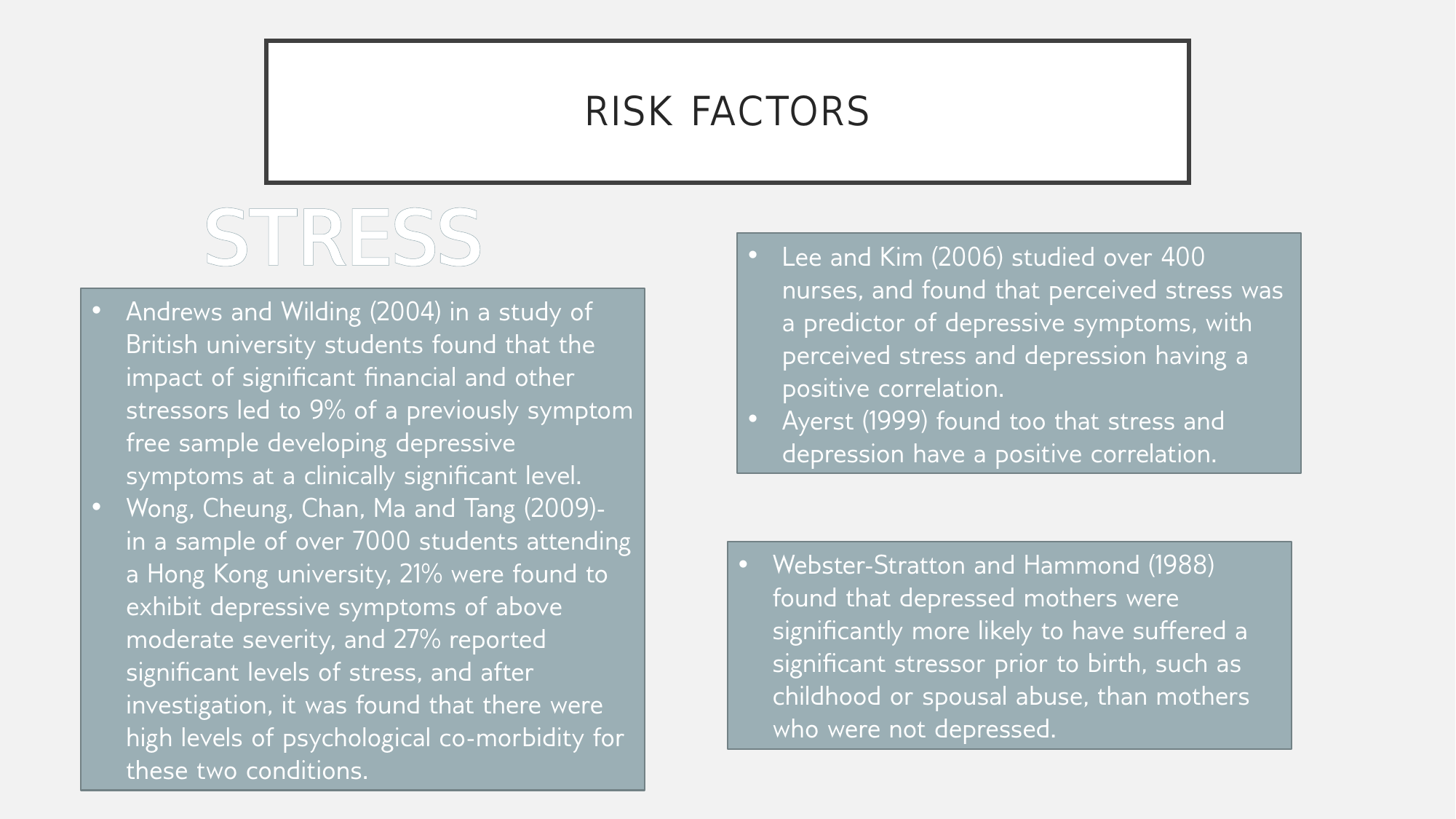

# RISK FACTORS
STRESS
Lee and Kim (2006) studied over 400 nurses, and found that perceived stress was a predictor of depressive symptoms, with perceived stress and depression having a positive correlation.
Ayerst (1999) found too that stress and depression have a positive correlation.
Andrews and Wilding (2004) in a study of British university students found that the impact of significant financial and other stressors led to 9% of a previously symptom free sample developing depressive symptoms at a clinically significant level.
Wong, Cheung, Chan, Ma and Tang (2009)- in a sample of over 7000 students attending a Hong Kong university, 21% were found to exhibit depressive symptoms of above moderate severity, and 27% reported significant levels of stress, and after investigation, it was found that there were high levels of psychological co-morbidity for these two conditions.
Webster-Stratton and Hammond (1988) found that depressed mothers were significantly more likely to have suffered a significant stressor prior to birth, such as childhood or spousal abuse, than mothers who were not depressed.